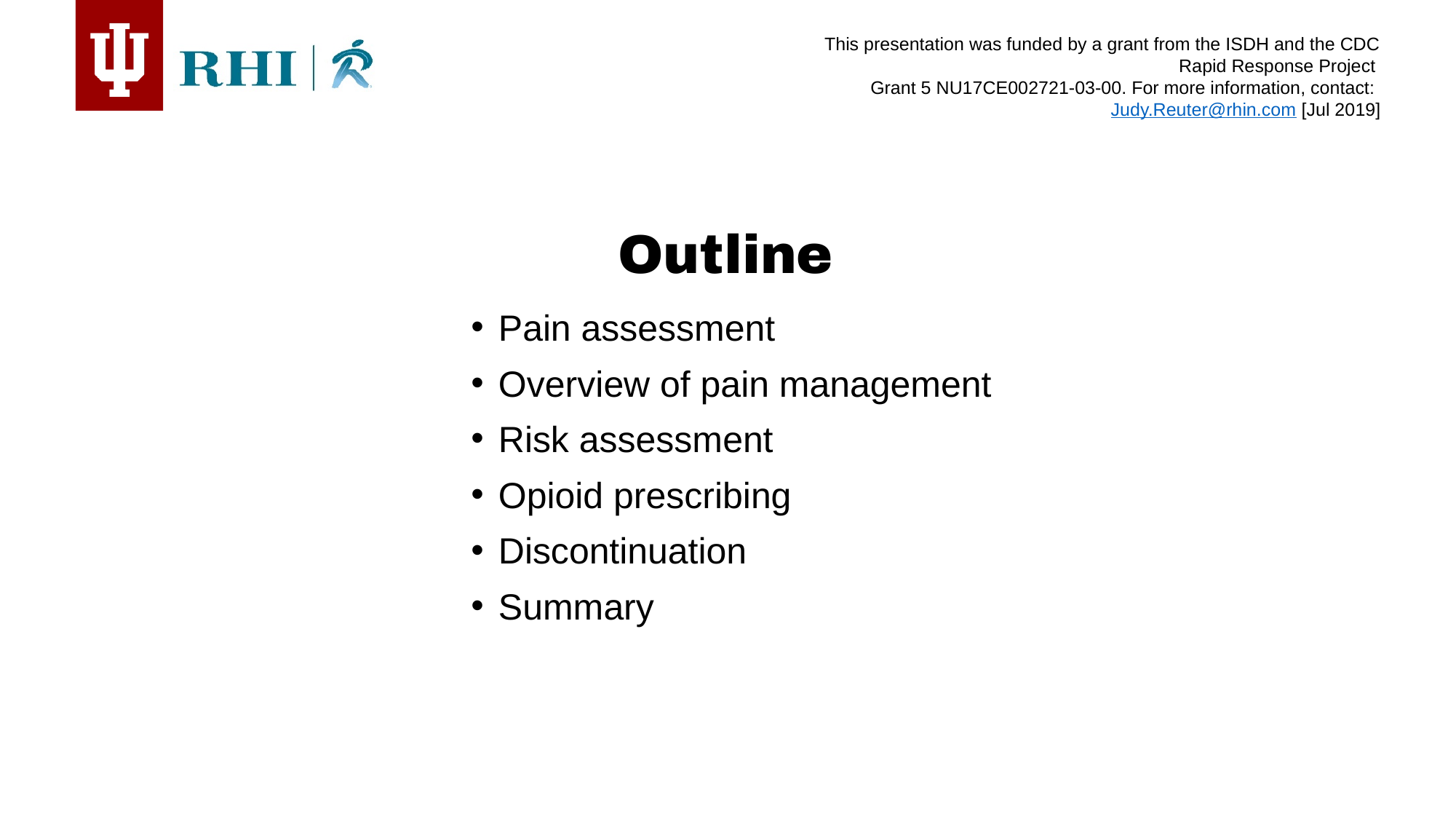

Outline
Pain assessment
Overview of pain management
Risk assessment
Opioid prescribing
Discontinuation
Summary